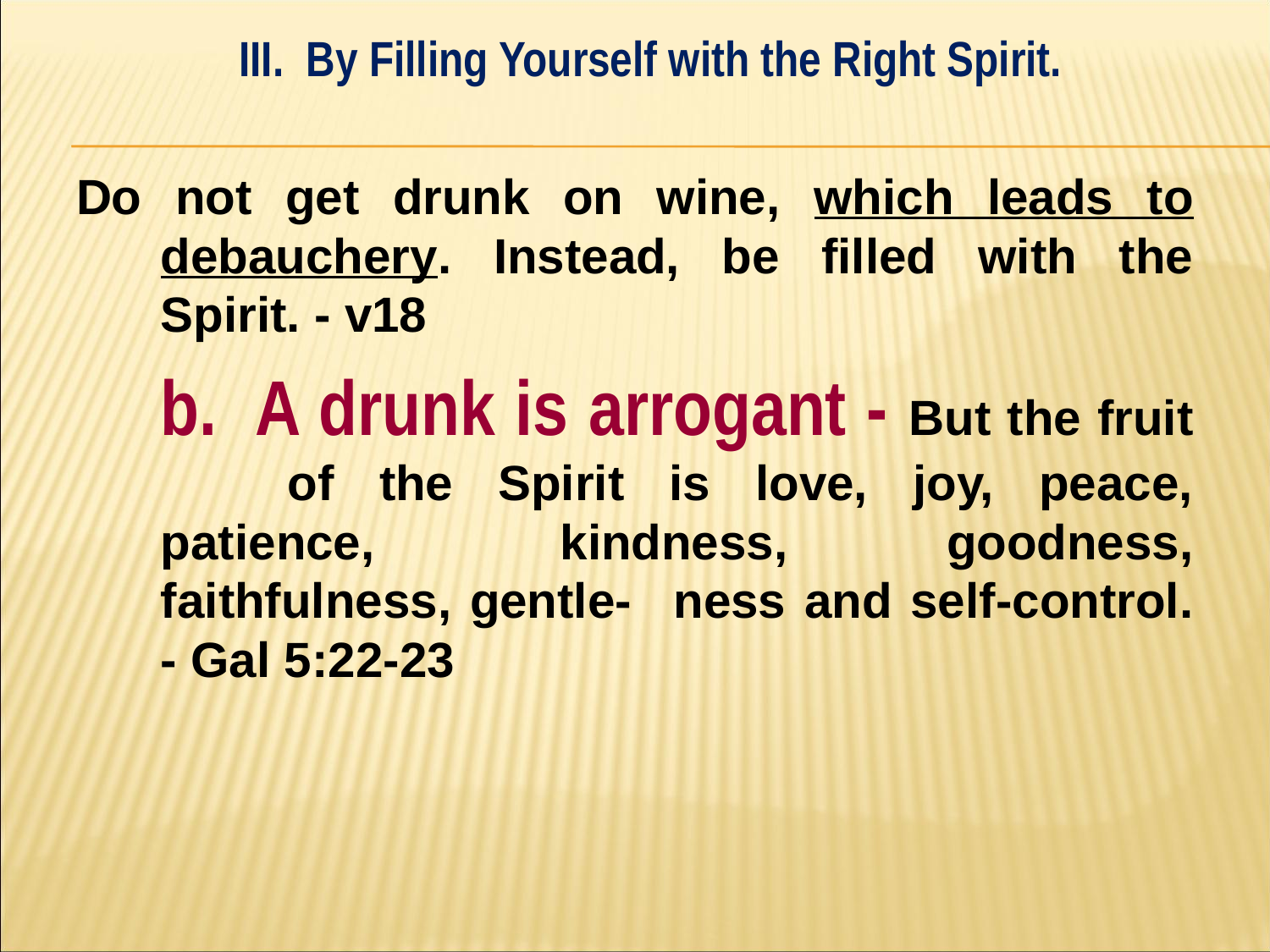

III.  By Filling Yourself with the Right Spirit.
#
Do not get drunk on wine, which leads to debauchery. Instead, be filled with the Spirit. - v18
	b.  A drunk is arrogant - But the fruit 	of the Spirit is love, joy, peace, patience, 	kindness, goodness, faithfulness, gentle-	ness and self-control. - Gal 5:22-23